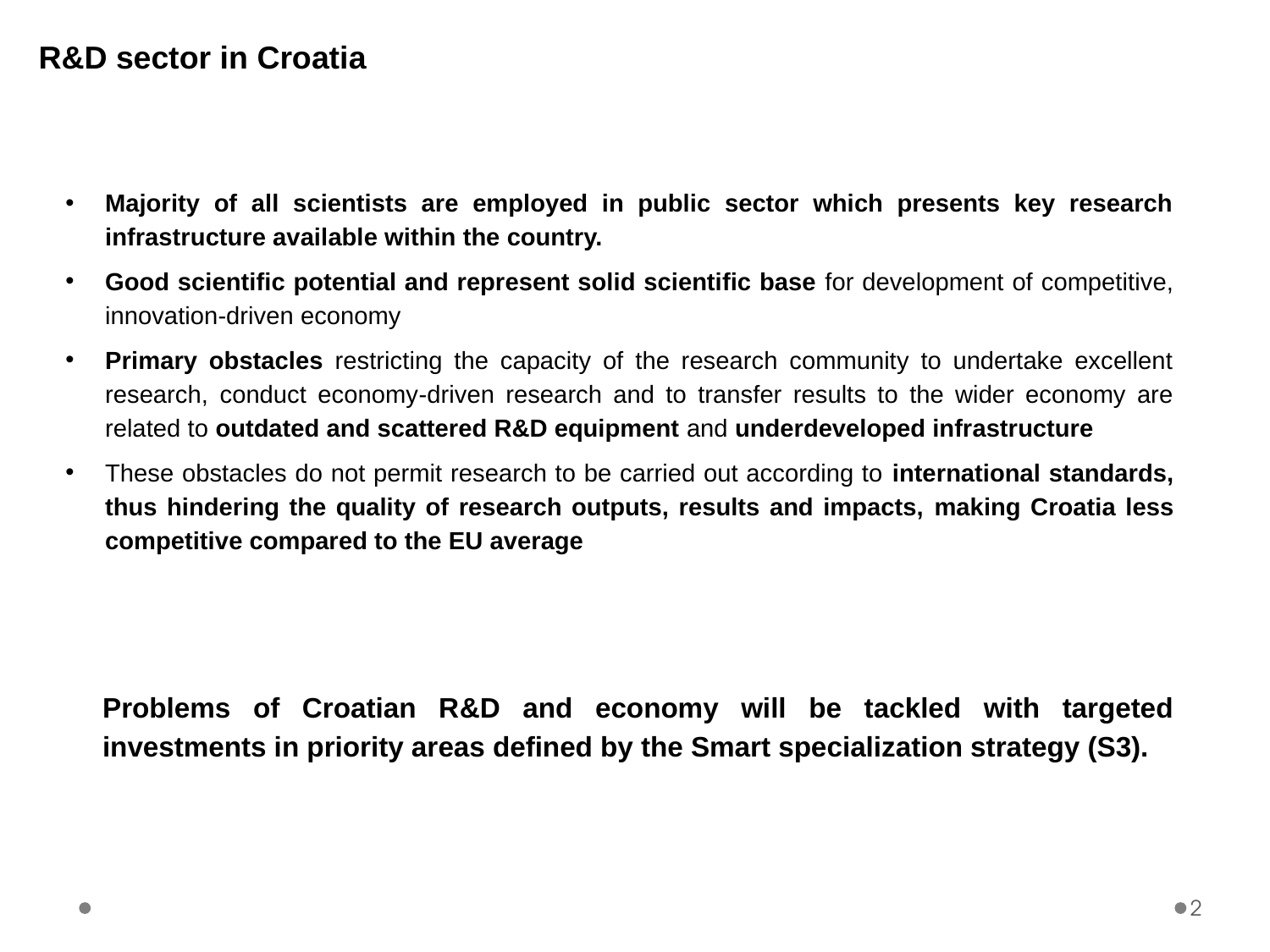

R&D sector in Croatia
Majority of all scientists are employed in public sector which presents key research infrastructure available within the country.
Good scientific potential and represent solid scientific base for development of competitive, innovation-driven economy
Primary obstacles restricting the capacity of the research community to undertake excellent research, conduct economy-driven research and to transfer results to the wider economy are related to outdated and scattered R&D equipment and underdeveloped infrastructure
These obstacles do not permit research to be carried out according to international standards, thus hindering the quality of research outputs, results and impacts, making Croatia less competitive compared to the EU average
Problems of Croatian R&D and economy will be tackled with targeted investments in priority areas defined by the Smart specialization strategy (S3).
2